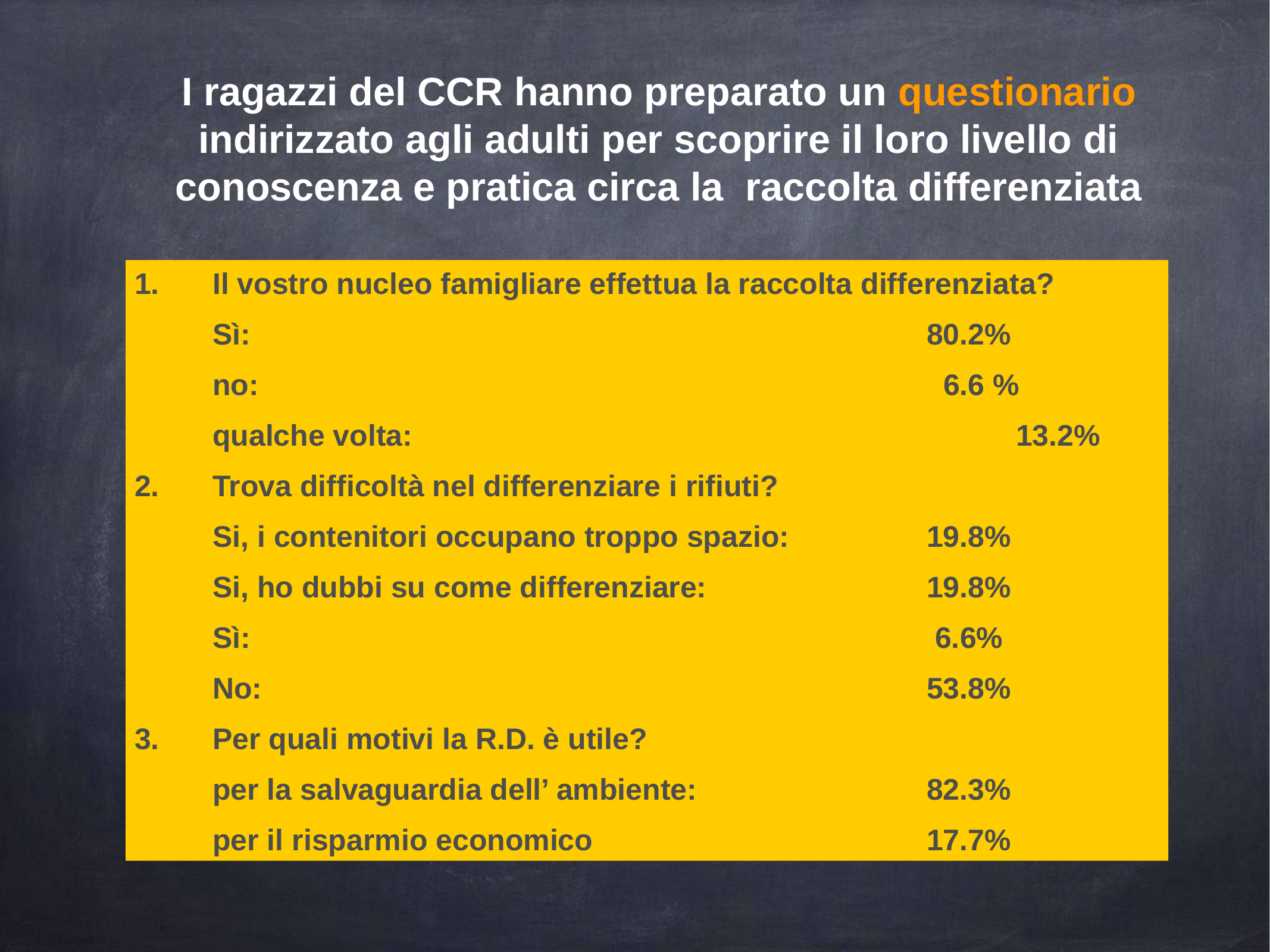

I ragazzi del CCR hanno preparato un questionario indirizzato agli adulti per scoprire il loro livello di conoscenza e pratica circa la  raccolta differenziata
1.	Il vostro nucleo famigliare effettua la raccolta differenziata?
	Sì:                                                                         	80.2%
	no:                                                                        	  6.6 %
	qualche volta:                                                     		13.2%
2.	Trova difficoltà nel differenziare i rifiuti?
	Si, i contenitori occupano troppo spazio:		19.8%
	Si, ho dubbi su come differenziare:           		19.8%
	Sì:                                                                   	 	 6.6%
	No:						    		53.8%
3.	Per quali motivi la R.D. è utile?
	per la salvaguardia dell’ ambiente:  	    		82.3%
	per il risparmio economico                        		17.7%